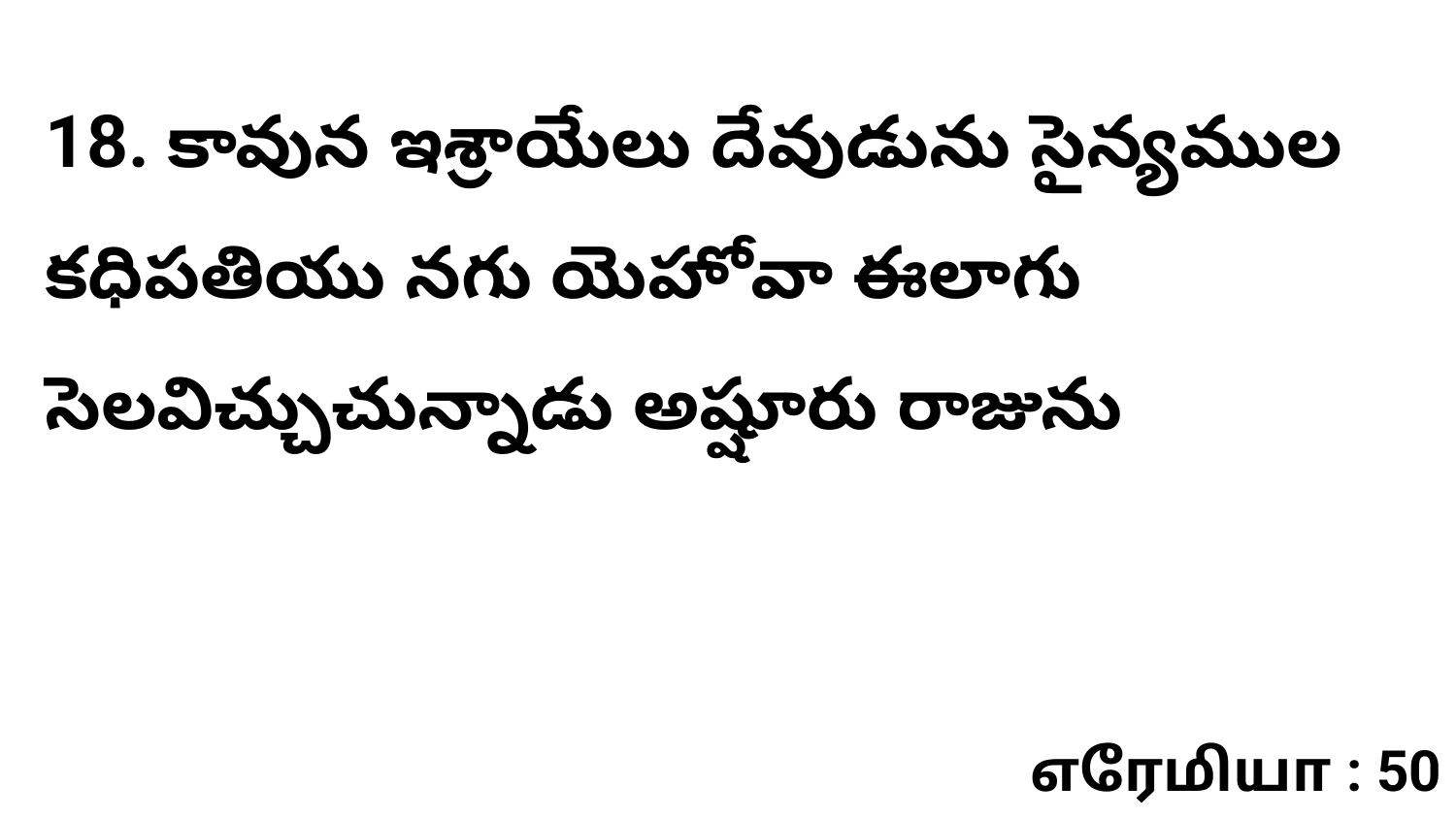

18. కావున ఇశ్రాయేలు దేవుడును సైన్యముల కధిపతియు నగు యెహోవా ఈలాగు సెలవిచ్చుచున్నాడు అష్షూరు రాజును
எரேமியா : 50